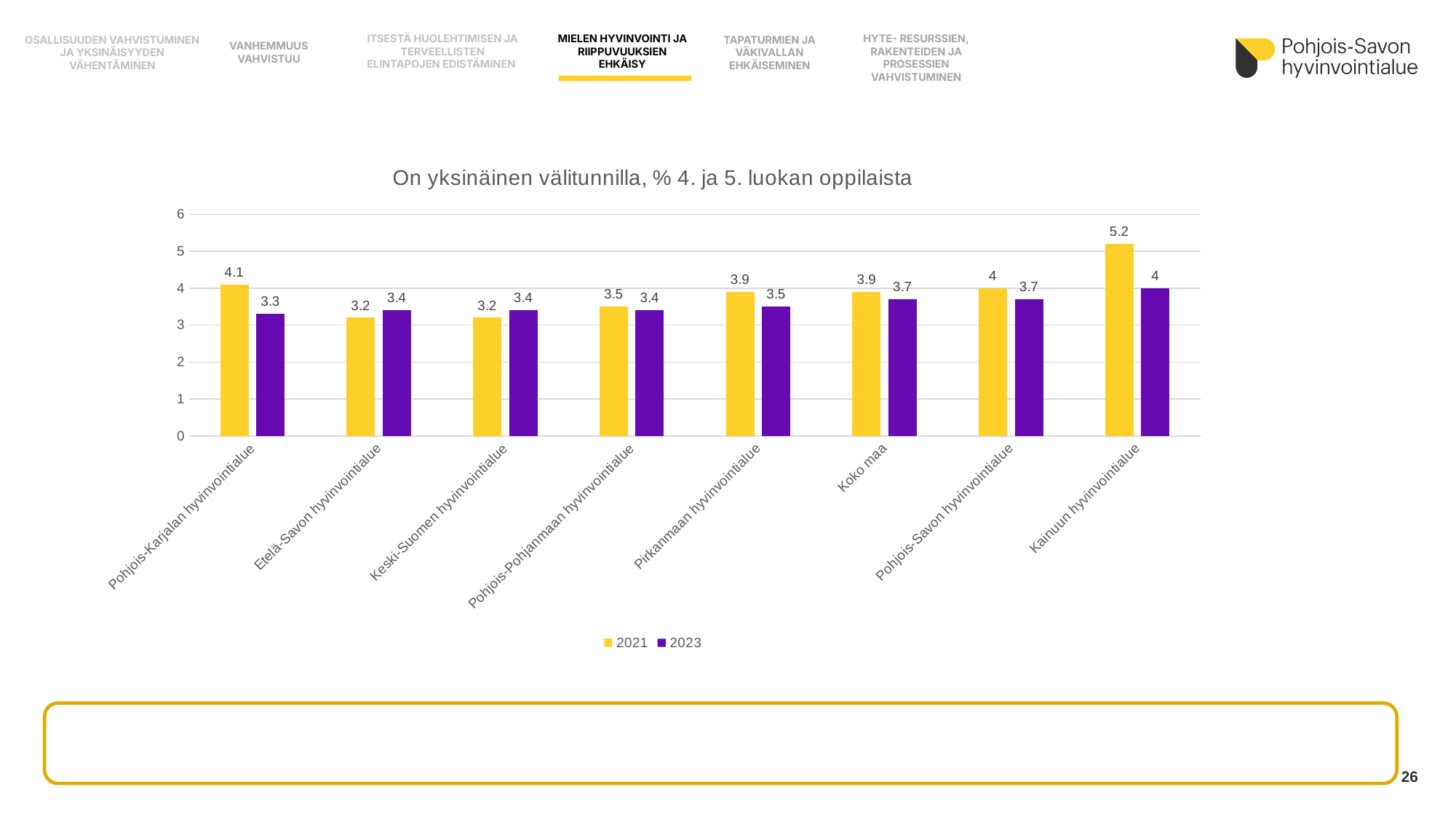

OSALLISUUDEN VAHVISTUMINEN JA YKSINÄISYYDEN VÄHENTÄMINEN
HYTE- RESURSSIEN, RAKENTEIDEN JA PROSESSIEN
VAHVISTUMINEN
MIELEN HYVINVOINTI JA RIIPPUVUUKSIEN EHKÄISY
ITSESTÄ HUOLEHTIMISEN JA TERVEELLISTEN ELINTAPOJEN EDISTÄMINEN
TAPATURMIEN JA VÄKIVALLAN EHKÄISEMINEN
VANHEMMUUS VAHVISTUU

### Chart: On yksinäinen välitunnilla, % 4. ja 5. luokan oppilaista

| Category | 2021 | 2023 |
|---|---|---|
| Pohjois-Karjalan hyvinvointialue | 4.1 | 3.3 |
| Etelä-Savon hyvinvointialue | 3.2 | 3.4 |
| Keski-Suomen hyvinvointialue | 3.2 | 3.4 |
| Pohjois-Pohjanmaan hyvinvointialue | 3.5 | 3.4 |
| Pirkanmaan hyvinvointialue | 3.9 | 3.5 |
| Koko maa | 3.9 | 3.7 |
| Pohjois-Savon hyvinvointialue | 4.0 | 3.7 |
| Kainuun hyvinvointialue | 5.2 | 4.0 |

26